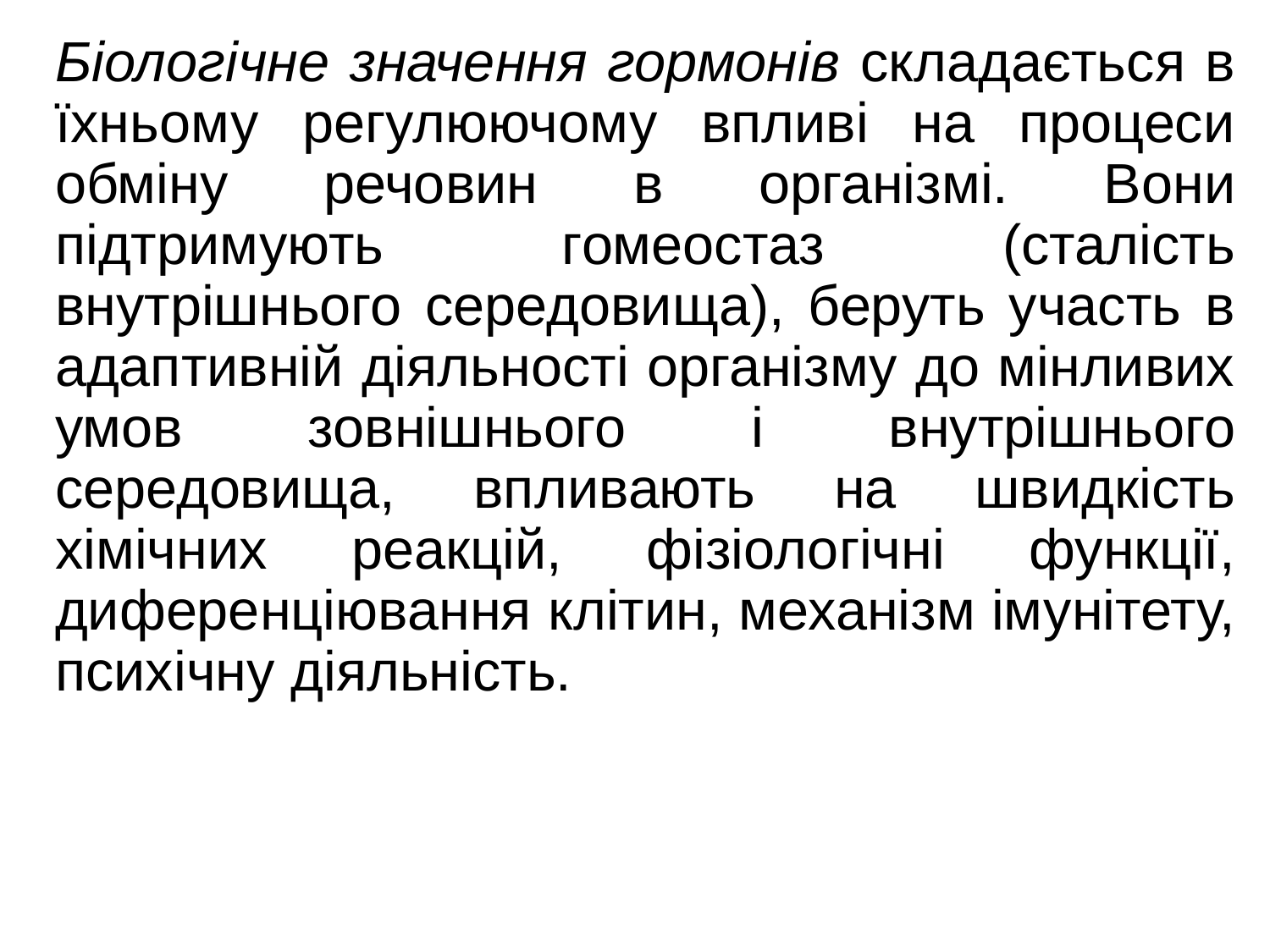

Біологічне значення гормонів складається в їхньому регулюючому впливі на процеси обміну речовин в організмі. Вони підтримують гомеостаз (сталість внутрішнього середовища), беруть участь в адаптивній діяльності організму до мінливих умов зовнішнього і внутрішнього середовища, впливають на швидкість хімічних реакцій, фізіологічні функції, диференціювання клітин, механізм імунітету, психічну діяльність.